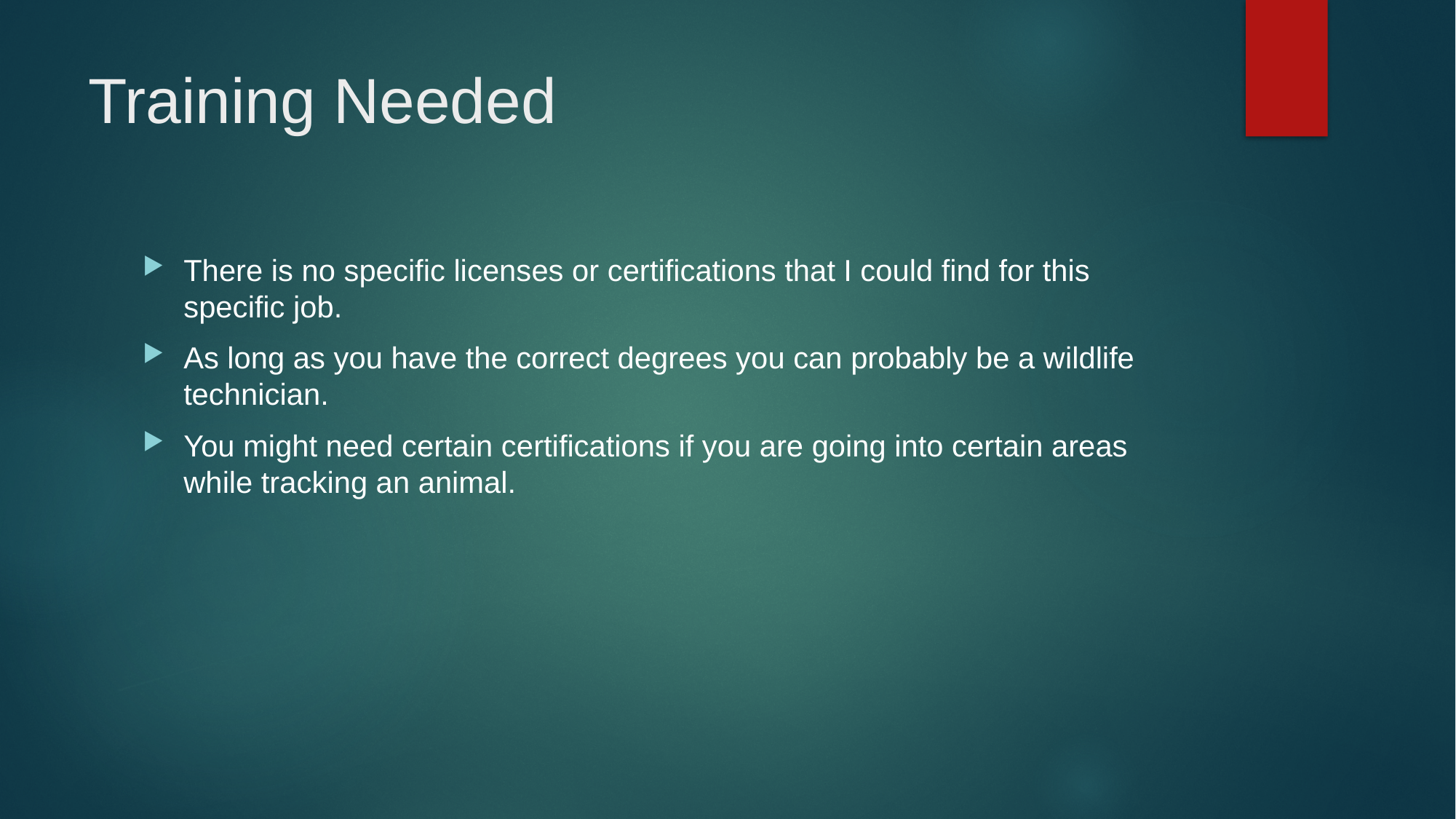

# Training Needed
There is no specific licenses or certifications that I could find for this specific job.
As long as you have the correct degrees you can probably be a wildlife technician.
You might need certain certifications if you are going into certain areas while tracking an animal.